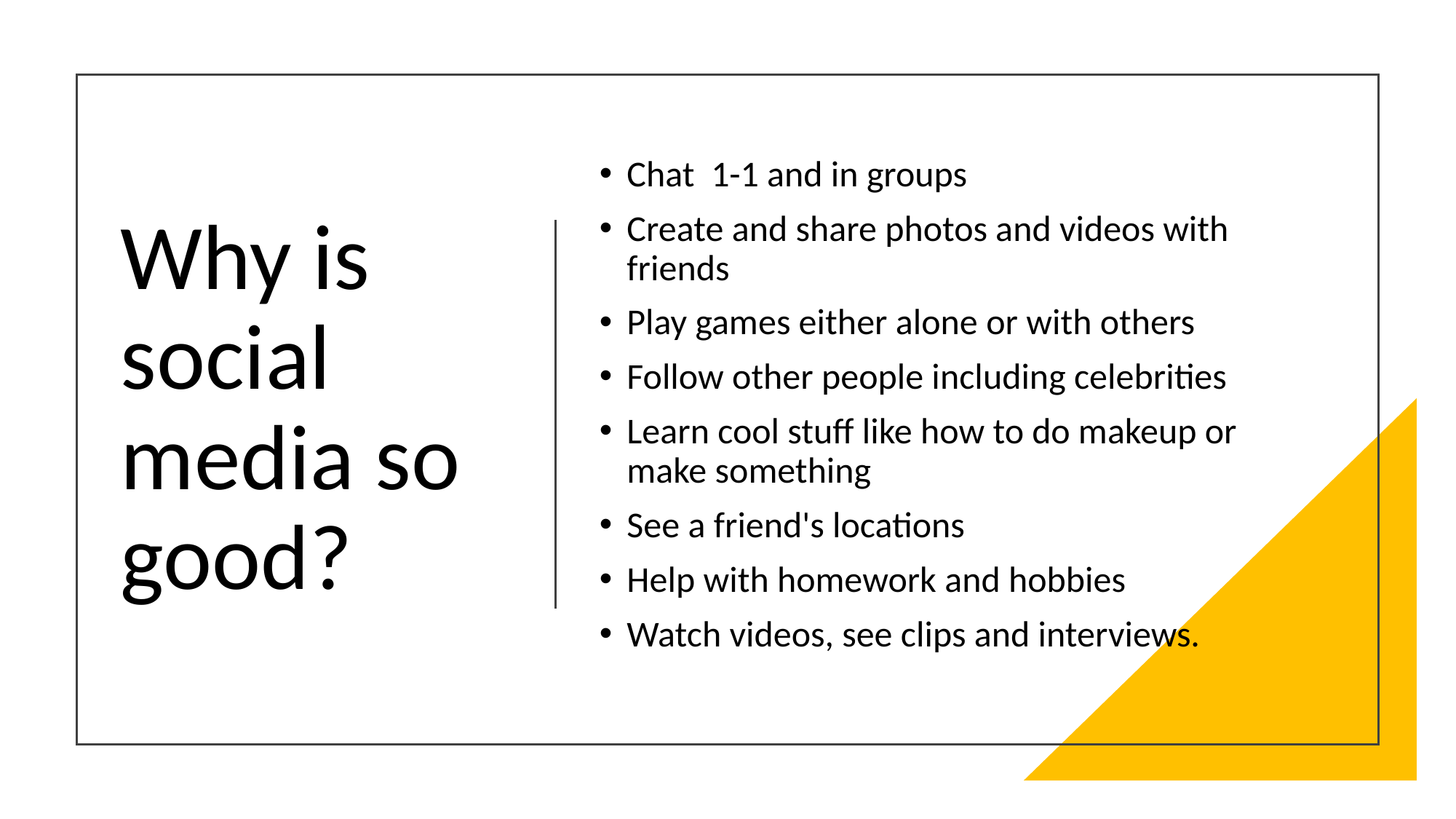

Chat  1-1 and in groups
Create and share photos and videos with friends
Play games either alone or with others
Follow other people including celebrities
Learn cool stuff like how to do makeup or make something
See a friend's locations
Help with homework and hobbies
Watch videos, see clips and interviews.

# Why is social media so good?